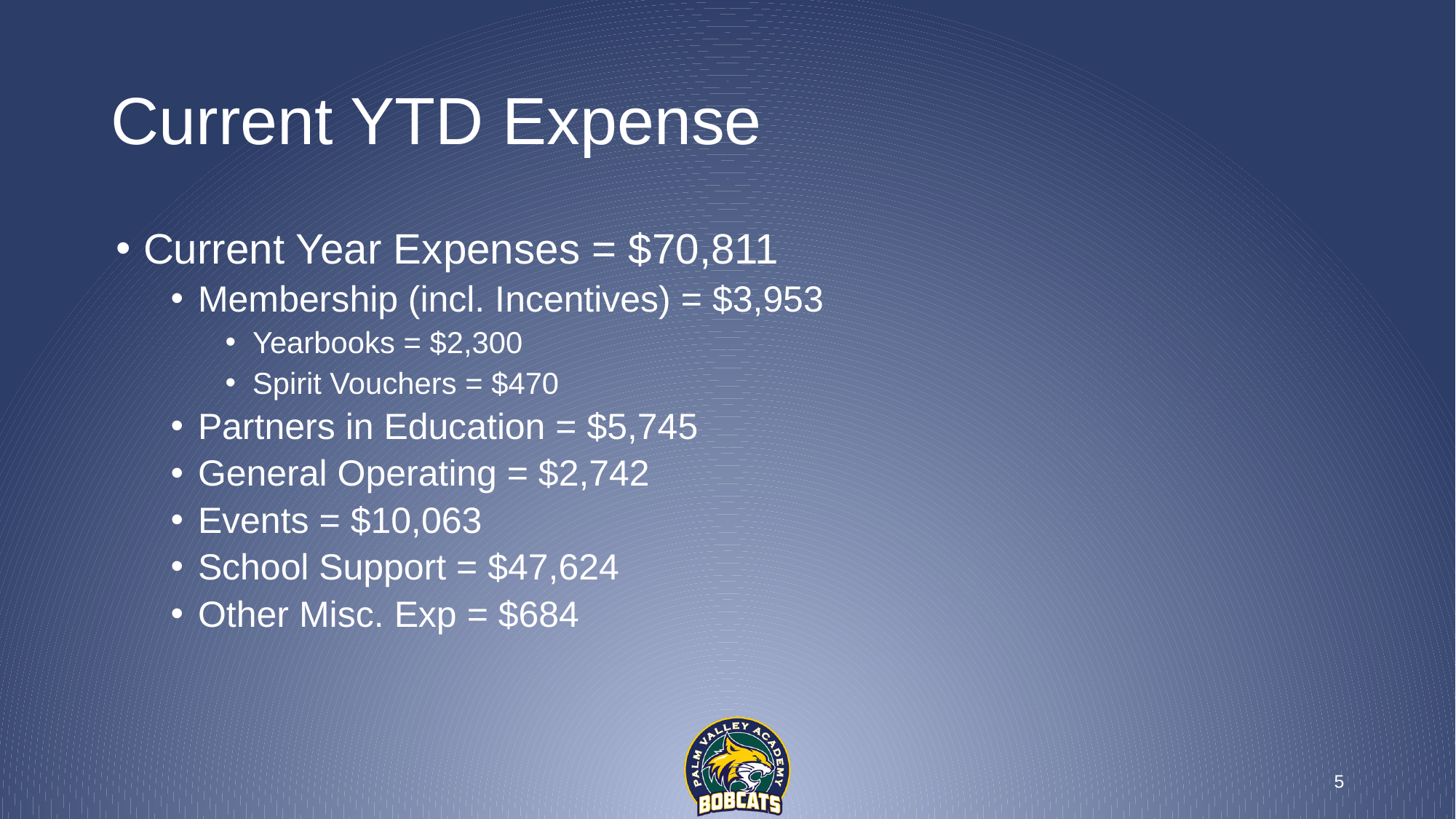

# Current YTD Expense
Current Year Expenses = $70,811
Membership (incl. Incentives) = $3,953
Yearbooks = $2,300
Spirit Vouchers = $470
Partners in Education = $5,745
General Operating = $2,742
Events = $10,063
School Support = $47,624
Other Misc. Exp = $684

5